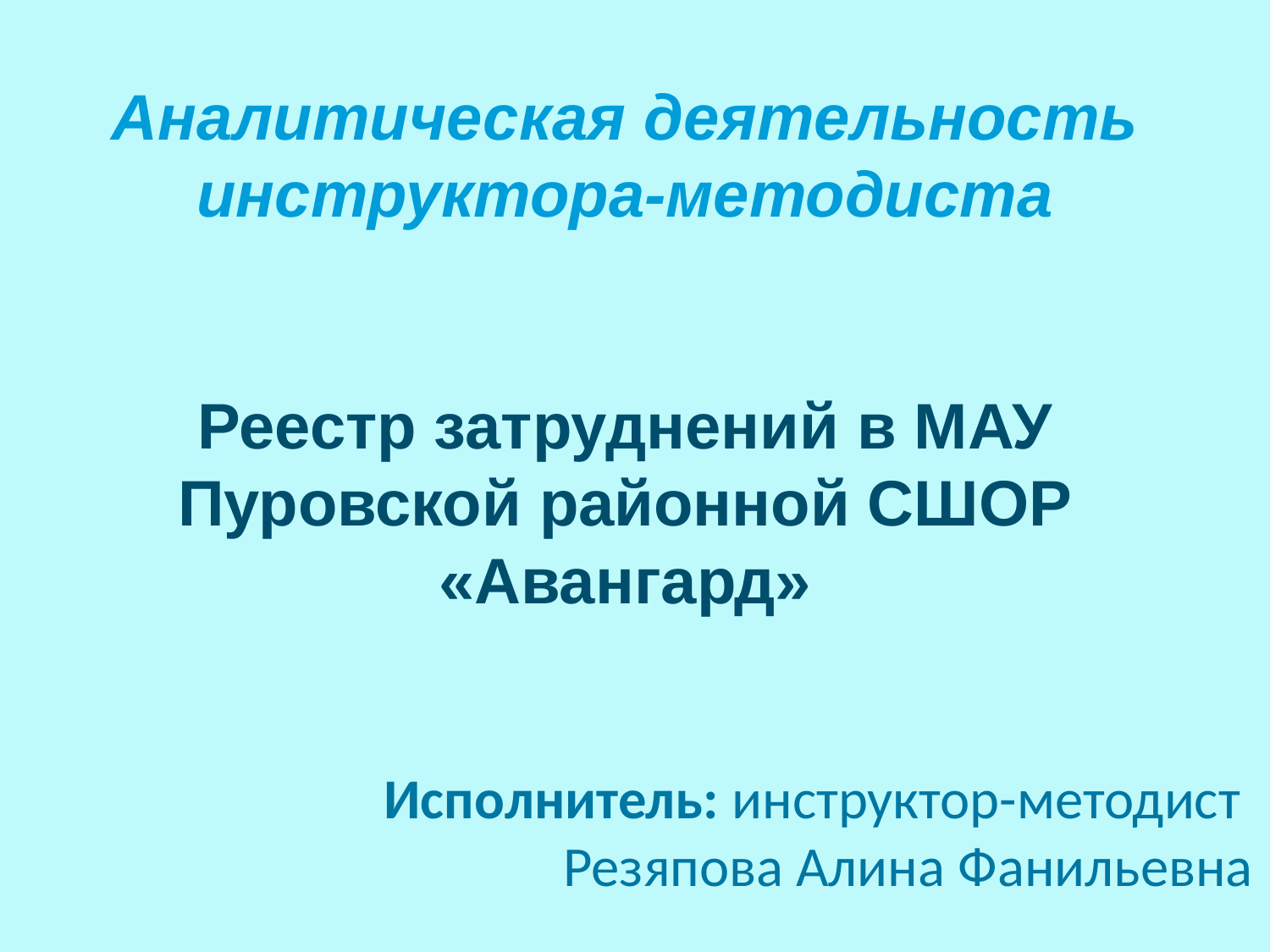

# Аналитическая деятельность инструктора-методиста Реестр затруднений в МАУ Пуровской районной СШОР «Авангард»
Исполнитель: инструктор-методист
Резяпова Алина Фанильевна